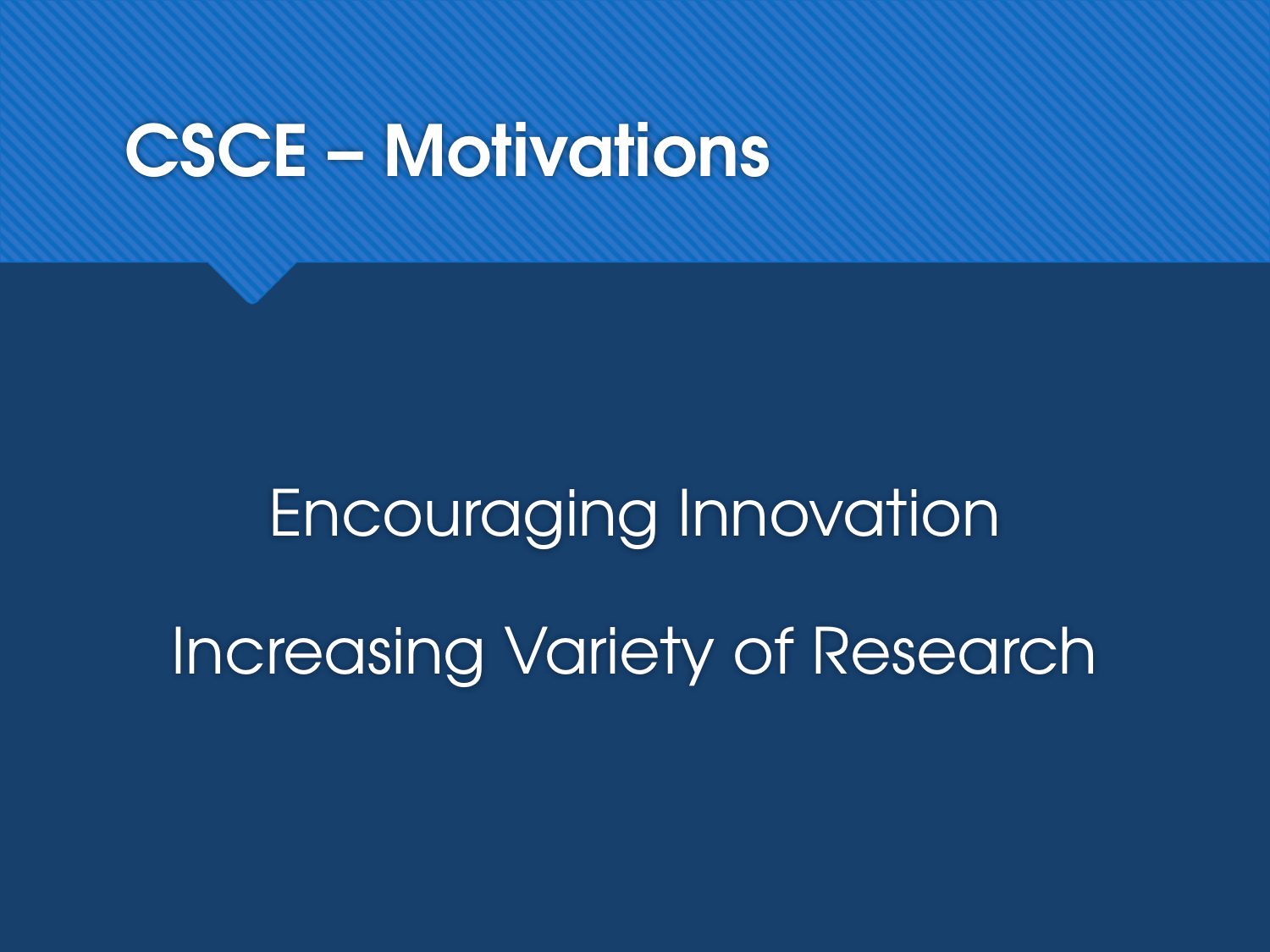

# CSCE – Motivations
Encouraging Innovation
Increasing Variety of Research